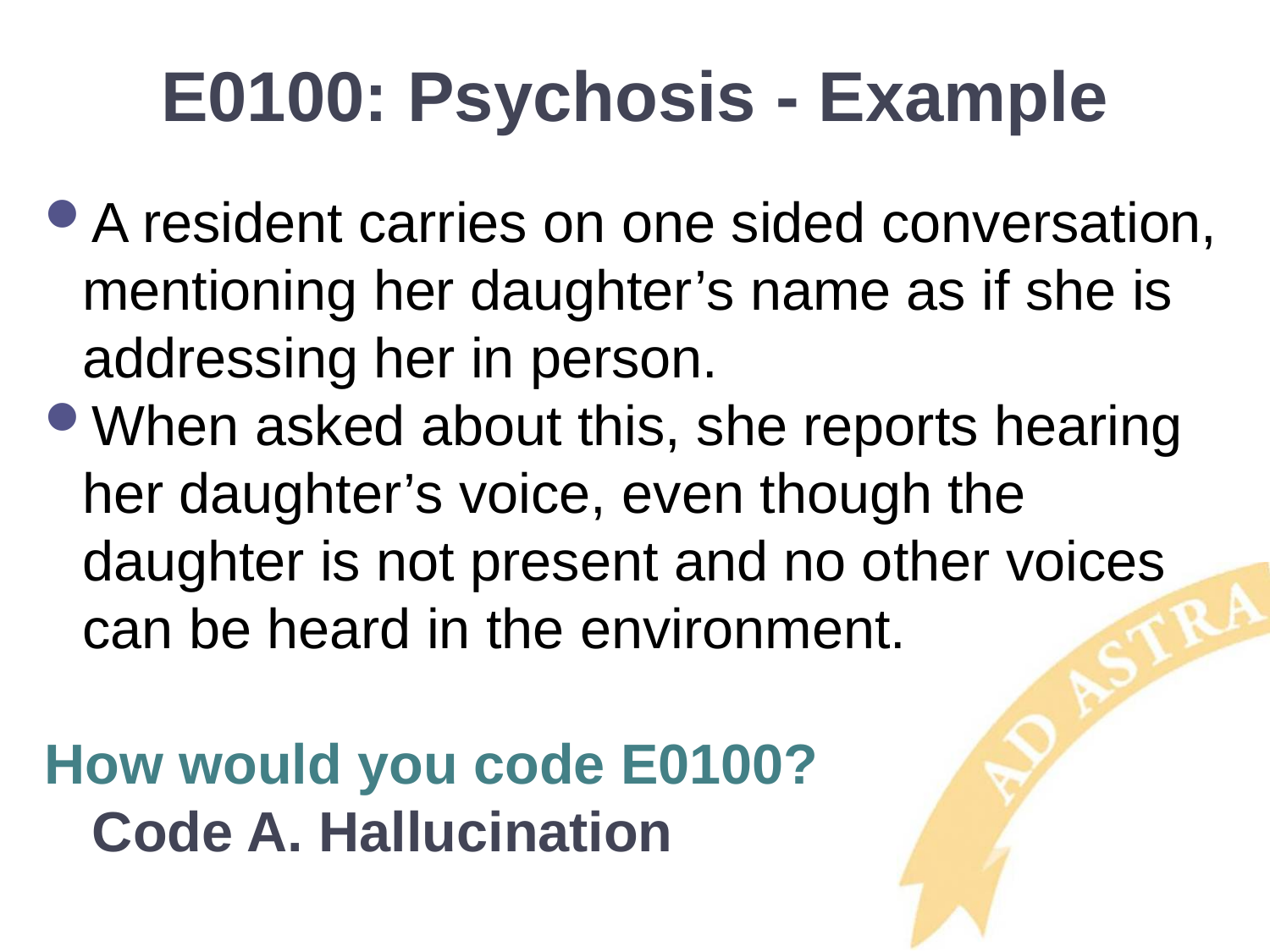

# E0100: Psychosis - Example
A resident carries on one sided conversation, mentioning her daughter’s name as if she is addressing her in person.
When asked about this, she reports hearing her daughter’s voice, even though the daughter is not present and no other voices can be heard in the environment.

How would you code E0100?
Code A. Hallucination